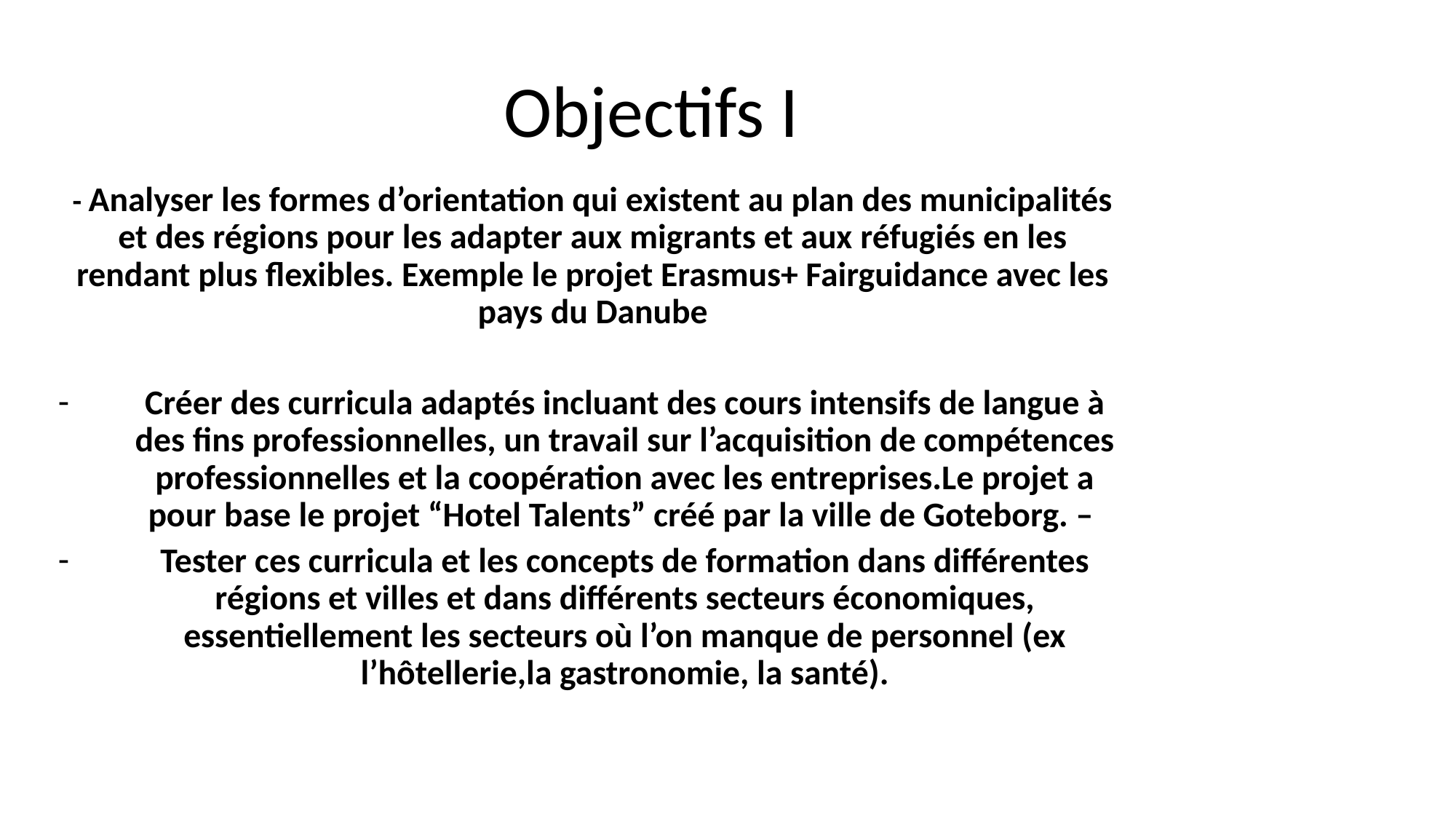

# Objectifs I
- Analyser les formes d’orientation qui existent au plan des municipalités et des régions pour les adapter aux migrants et aux réfugiés en les rendant plus flexibles. Exemple le projet Erasmus+ Fairguidance avec les pays du Danube

Créer des curricula adaptés incluant des cours intensifs de langue à des fins professionnelles, un travail sur l’acquisition de compétences professionnelles et la coopération avec les entreprises.Le projet a pour base le projet “Hotel Talents” créé par la ville de Goteborg. –
Tester ces curricula et les concepts de formation dans différentes régions et villes et dans différents secteurs économiques, essentiellement les secteurs où l’on manque de personnel (ex l’hôtellerie,la gastronomie, la santé).